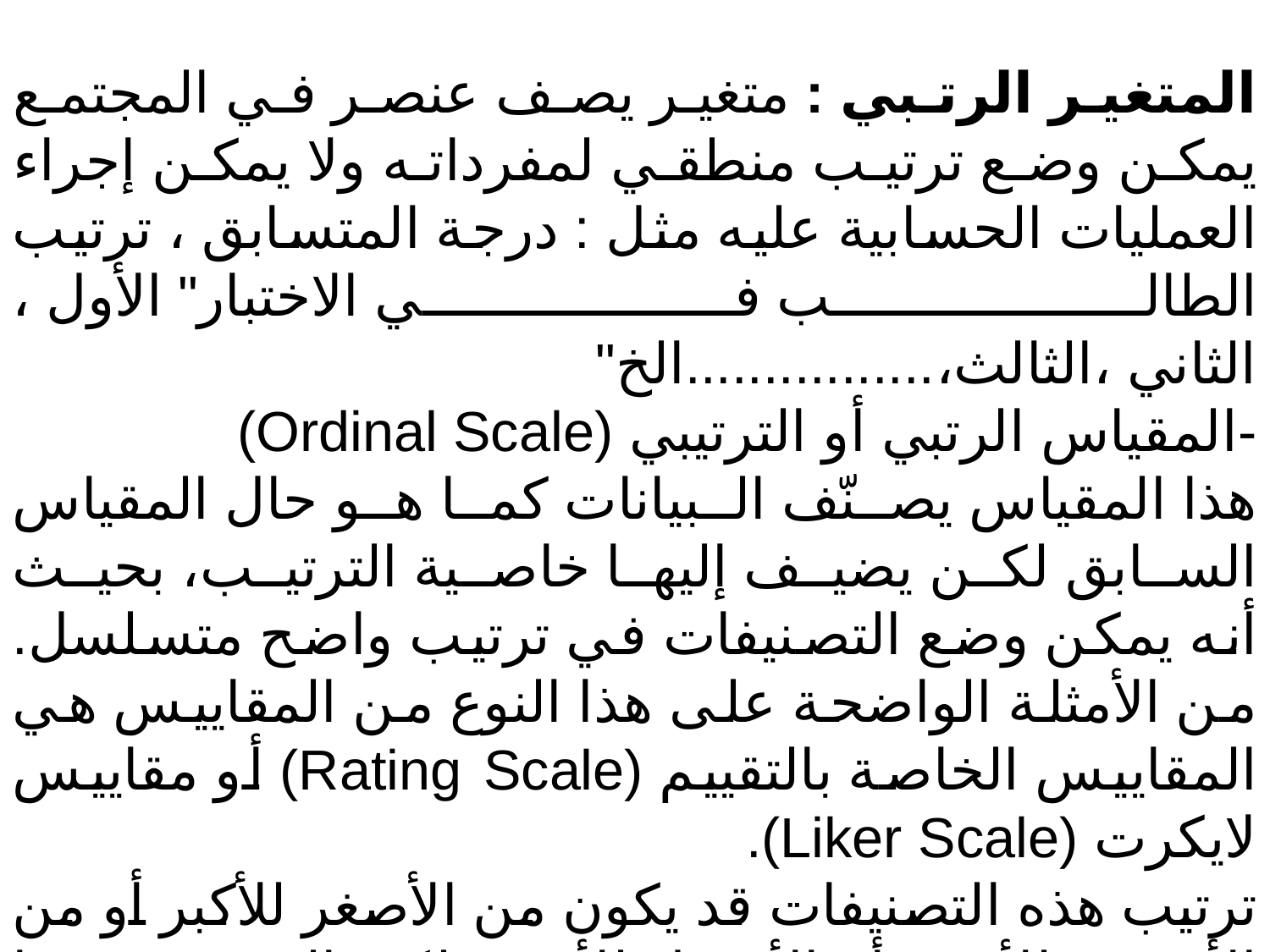

المتغير الرتبي : متغير يصف عنصر في المجتمع يمكن وضع ترتيب منطقي لمفرداته ولا يمكن إجراء العمليات الحسابية عليه مثل : درجة المتسابق ، ترتيب الطالب في الاختبار" الأول ، الثاني ،الثالث،................الخ"
-المقياس الرتبي أو الترتيبي (Ordinal Scale)
هذا المقياس يصنّف البيانات كما هو حال المقياس السابق لكن يضيف إليها خاصية الترتيب، بحيث أنه يمكن وضع التصنيفات في ترتيب واضح متسلسل. من الأمثلة الواضحة على هذا النوع من المقاييس هي المقاييس الخاصة بالتقييم (Rating Scale) أو مقاييس لايكرت (Liker Scale).
ترتيب هذه التصنيفات قد يكون من الأصغر للأكبر أو من الأضعف للأقوى أو الأفضل للأسوء لكن المهم في هذا المقياس أن التصنيفات لها ترتيب واضح.